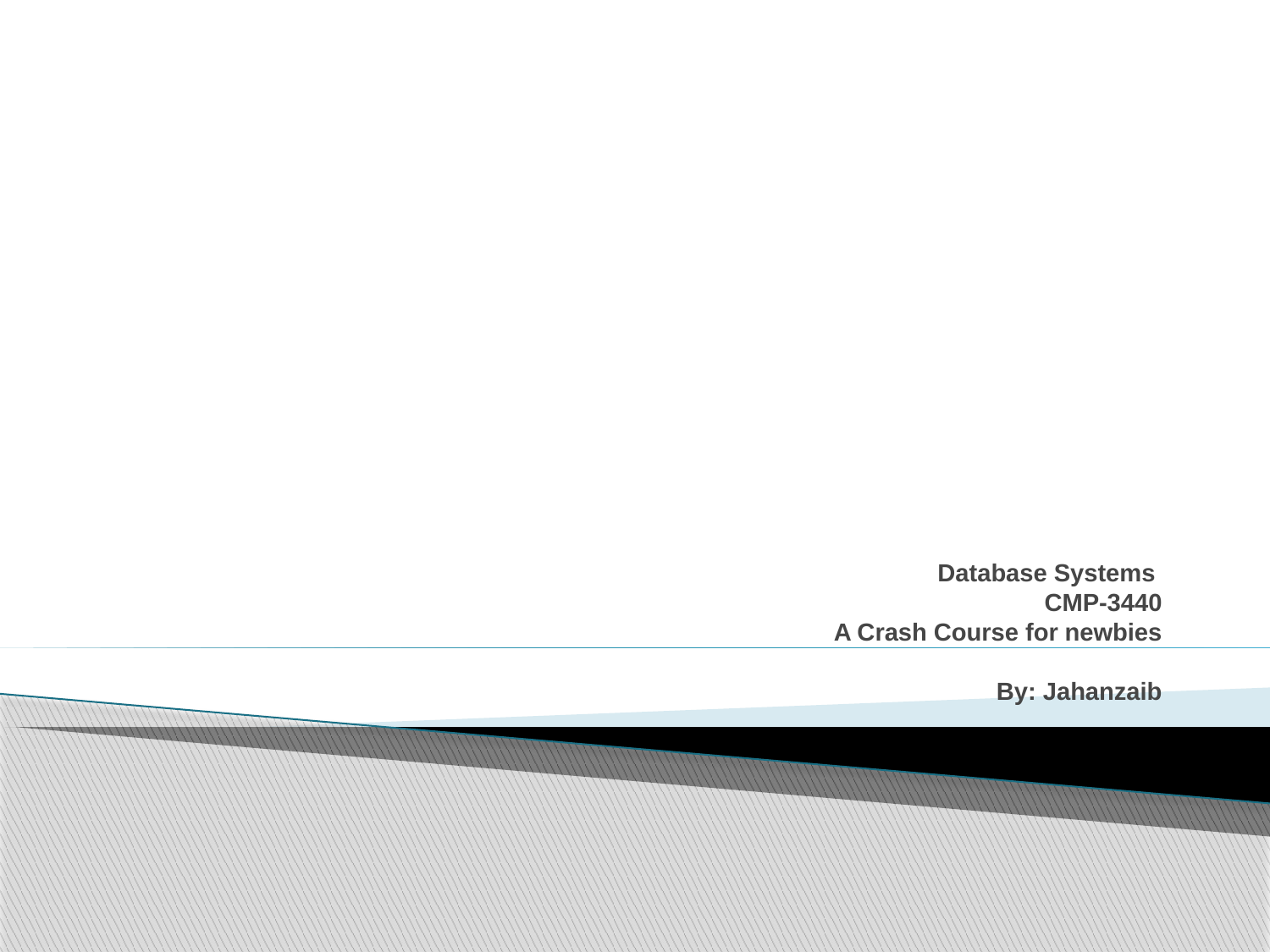

# Database Systems CMP-3440 A Crash Course for newbies By: Jahanzaib